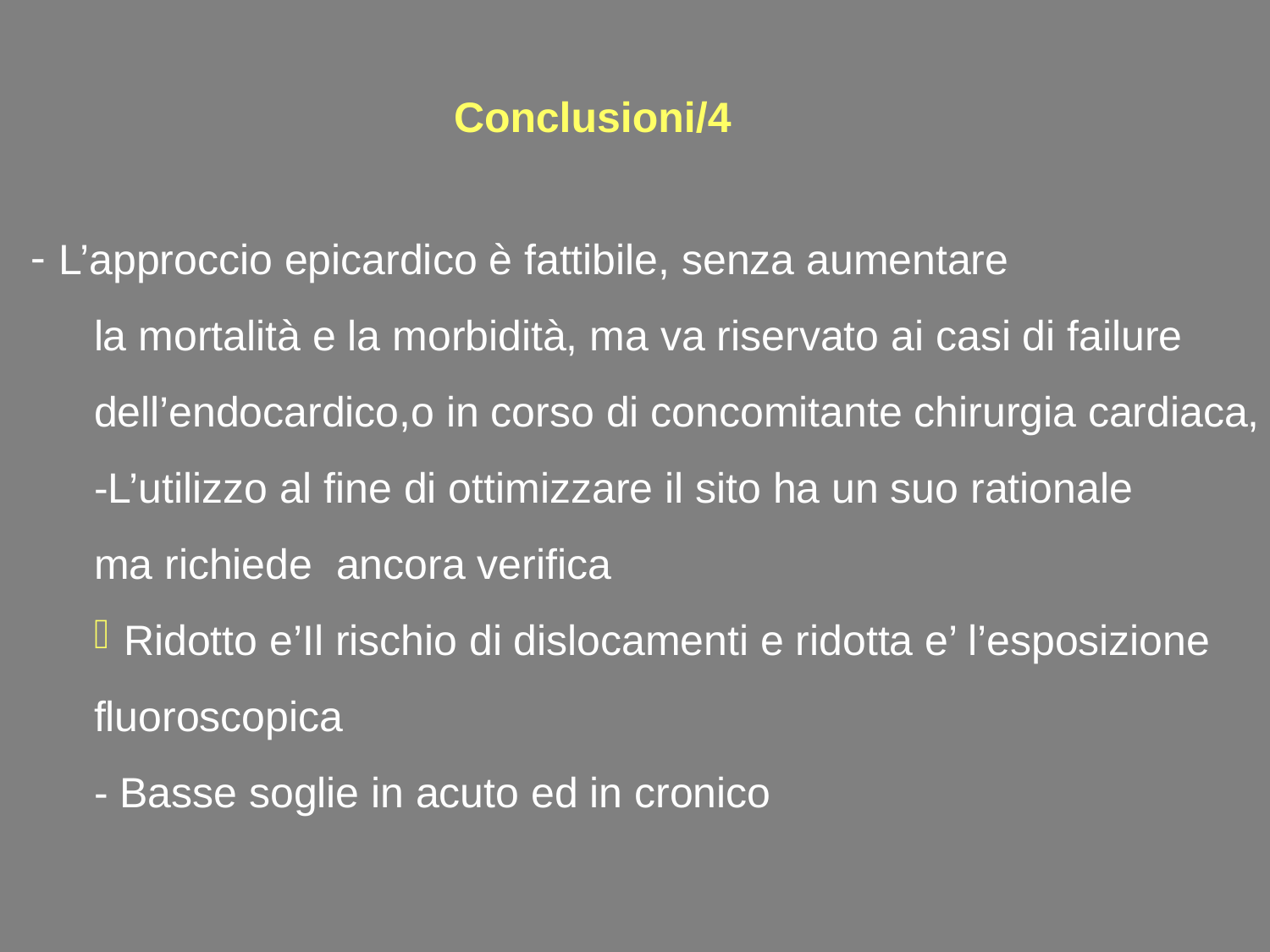

Conclusioni/4
- L’approccio epicardico è fattibile, senza aumentare
la mortalità e la morbidità, ma va riservato ai casi di failure
dell’endocardico,o in corso di concomitante chirurgia cardiaca,
-L’utilizzo al fine di ottimizzare il sito ha un suo rationale
ma richiede  ancora verifica
Ridotto e’Il rischio di dislocamenti e ridotta e’ l’esposizione
fluoroscopica
- Basse soglie in acuto ed in cronico